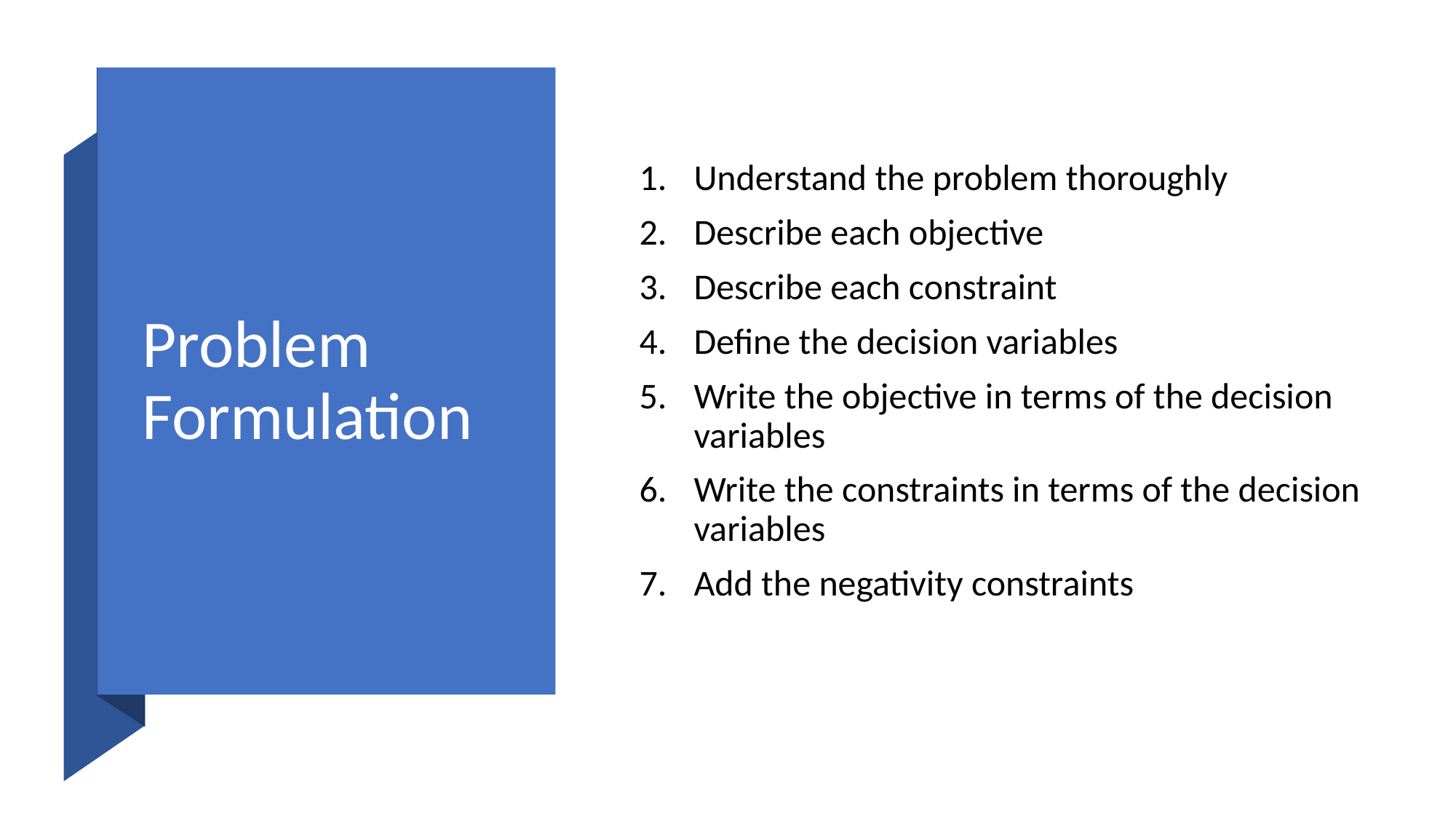

# Problem Formulation
Understand the problem thoroughly
Describe each objective
Describe each constraint
Define the decision variables
Write the objective in terms of the decision variables
Write the constraints in terms of the decision variables
Add the negativity constraints